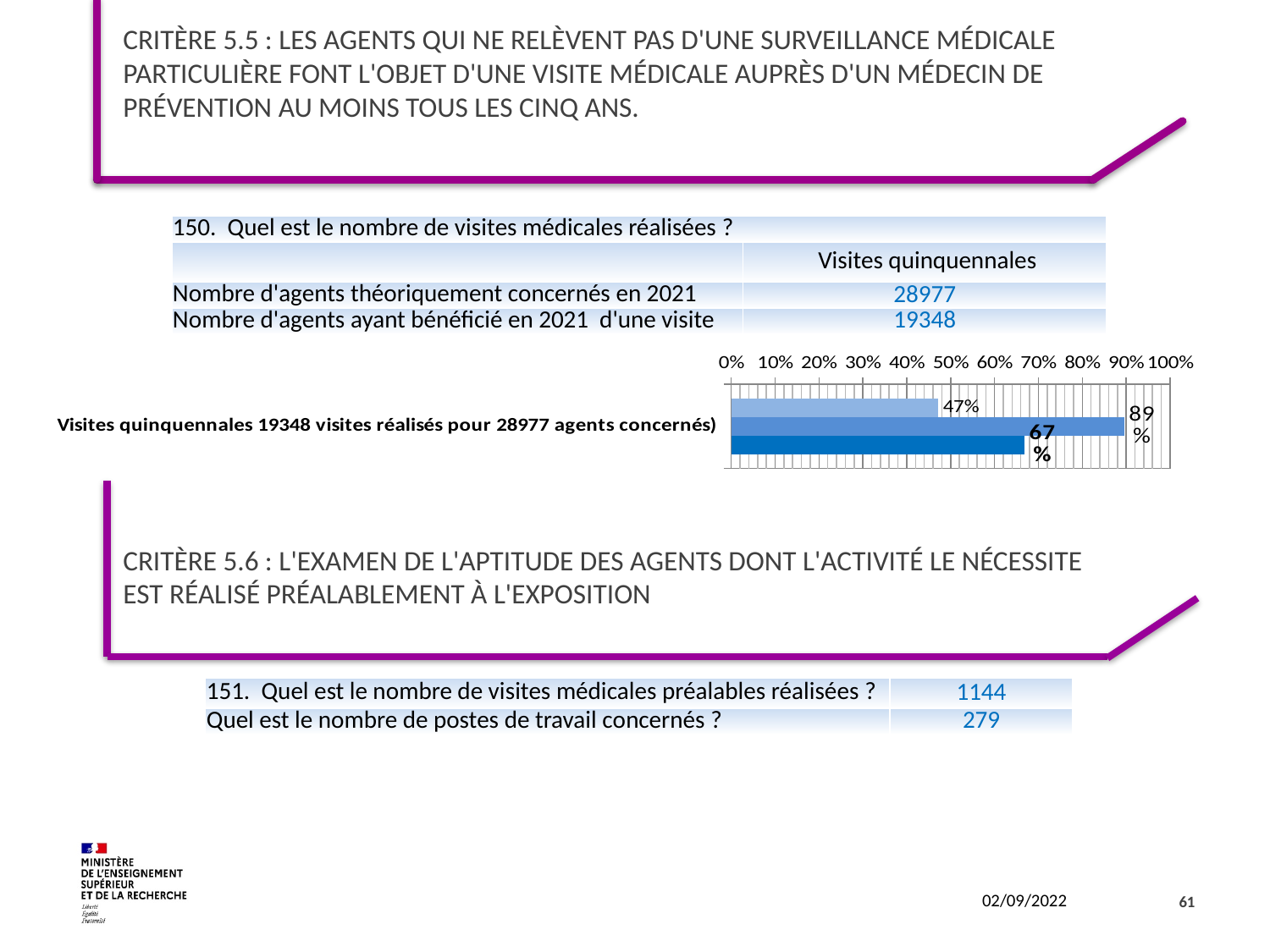

# Critère 5.5 : Les agents qui ne relèvent pas d'une surveillance médicale particulière font l'objet d'une visite médicale auprès d'un médecin de prévention au moins tous les cinq ans.
| 150.  Quel est le nombre de visites médicales réalisées ? |  |
| --- | --- |
|  | Visites quinquennales |
| Nombre d'agents théoriquement concernés en 2021 | 28977 |
| Nombre d'agents ayant bénéficié en 2021 d'une visite | 19348 |

### Chart

| Category | 2019 | 2020 | 2021 |
|---|---|---|---|
| Visites quinquennales 19348 visites réalisés pour 28977 agents concernés) | 0.4708928071648475 | 0.894855850763143 | 0.6677019705283501 |
Critère 5.6 : L'examen de l'aptitude des agents dont l'activité le nécessite est réalisé préalablement à l'exposition
| 151.  Quel est le nombre de visites médicales préalables réalisées ? | 1144 |
| --- | --- |
| Quel est le nombre de postes de travail concernés ? | 279 |
61